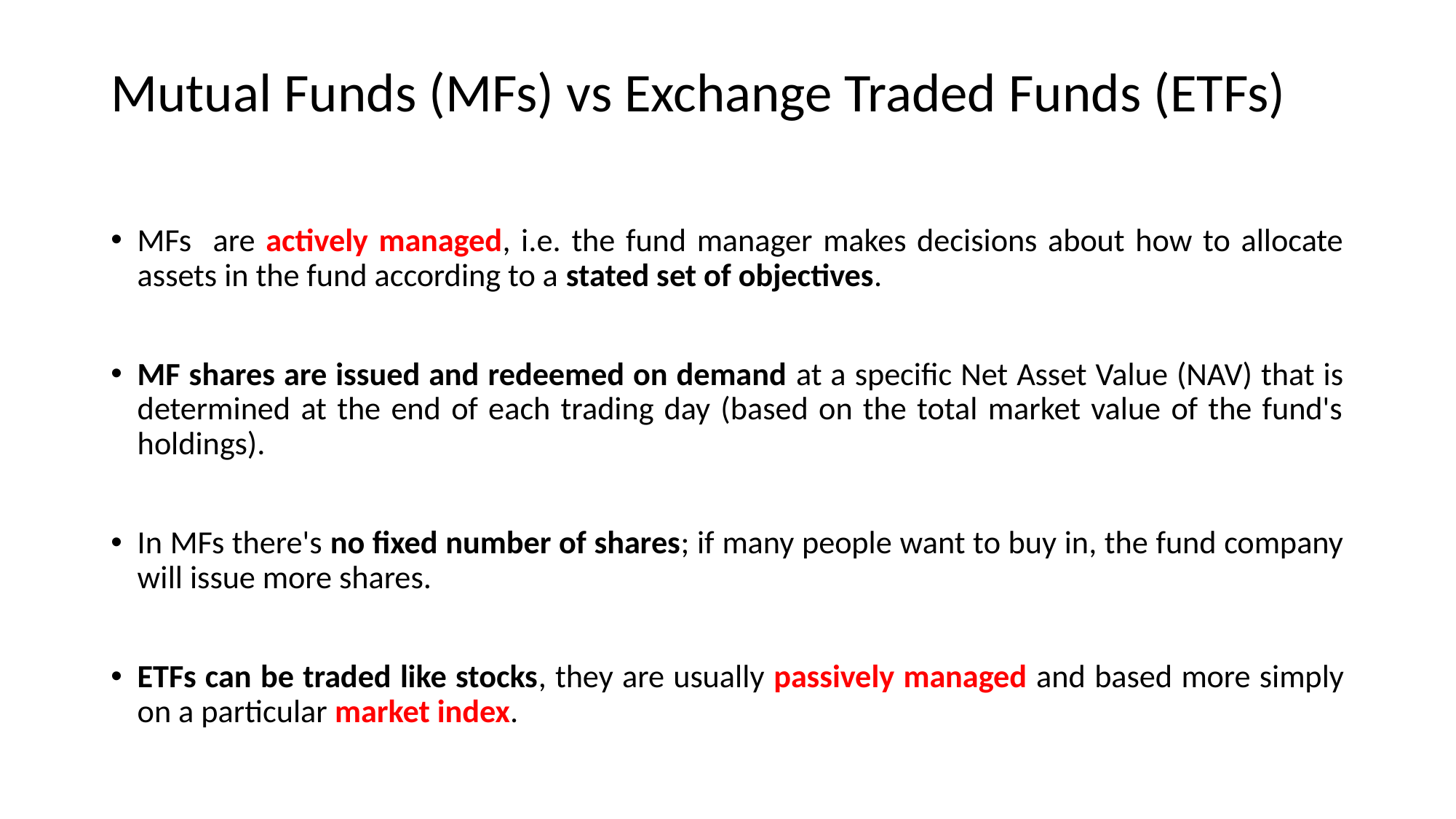

# Mutual Funds (MFs) vs Exchange Traded Funds (ETFs)
MFs  are actively managed, i.e. the fund manager makes decisions about how to allocate assets in the fund according to a stated set of objectives.

MF shares are issued and redeemed on demand at a specific Net Asset Value (NAV) that is determined at the end of each trading day (based on the total market value of the fund's holdings).

In MFs there's no fixed number of shares; if many people want to buy in, the fund company will issue more shares.

ETFs can be traded like stocks, they are usually passively managed and based more simply on a particular market index.